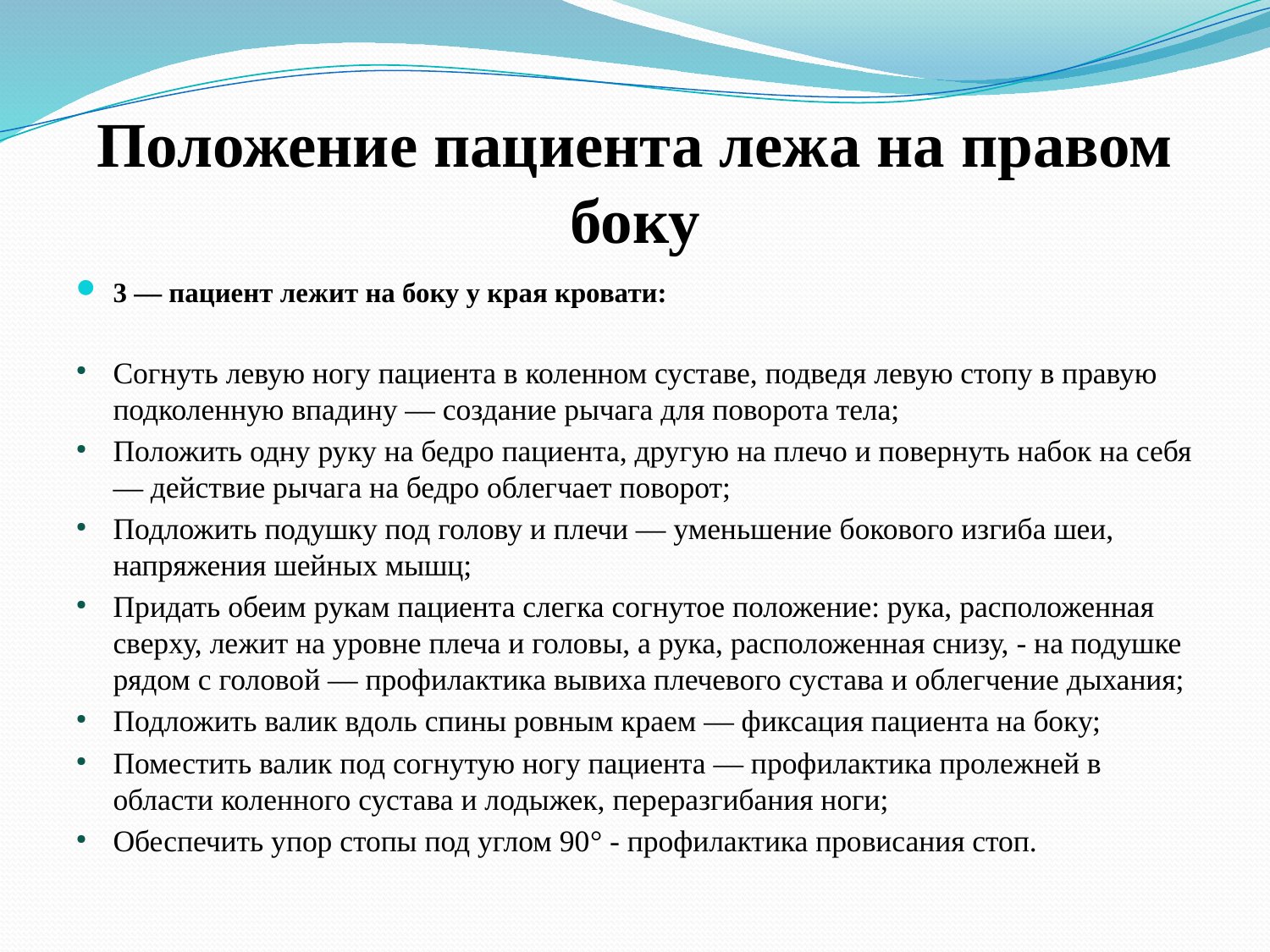

# Положение пациента лежа на правом боку
3 — пациент лежит на боку у края кровати:

Согнуть левую ногу пациента в коленном суставе, подведя левую стопу в правую подколенную впадину — создание рычага для поворота тела;
Положить одну руку на бедро пациента, другую на плечо и повернуть набок на себя — действие рычага на бедро облегчает поворот;
Подложить подушку под голову и плечи — уменьшение бокового изгиба шеи, напряжения шейных мышц;
Придать обеим рукам пациента слегка согнутое положение: рука, расположенная сверху, лежит на уровне плеча и головы, а рука, расположенная снизу, - на подушке рядом с головой — профилактика вывиха плечевого сустава и облегчение дыхания;
Подложить валик вдоль спины ровным краем — фиксация пациента на боку;
Поместить валик под согнутую ногу пациента — профилактика пролежней в области коленного сустава и лодыжек, переразгибания ноги;
Обеспечить упор стопы под углом 90° - профилактика провисания стоп.